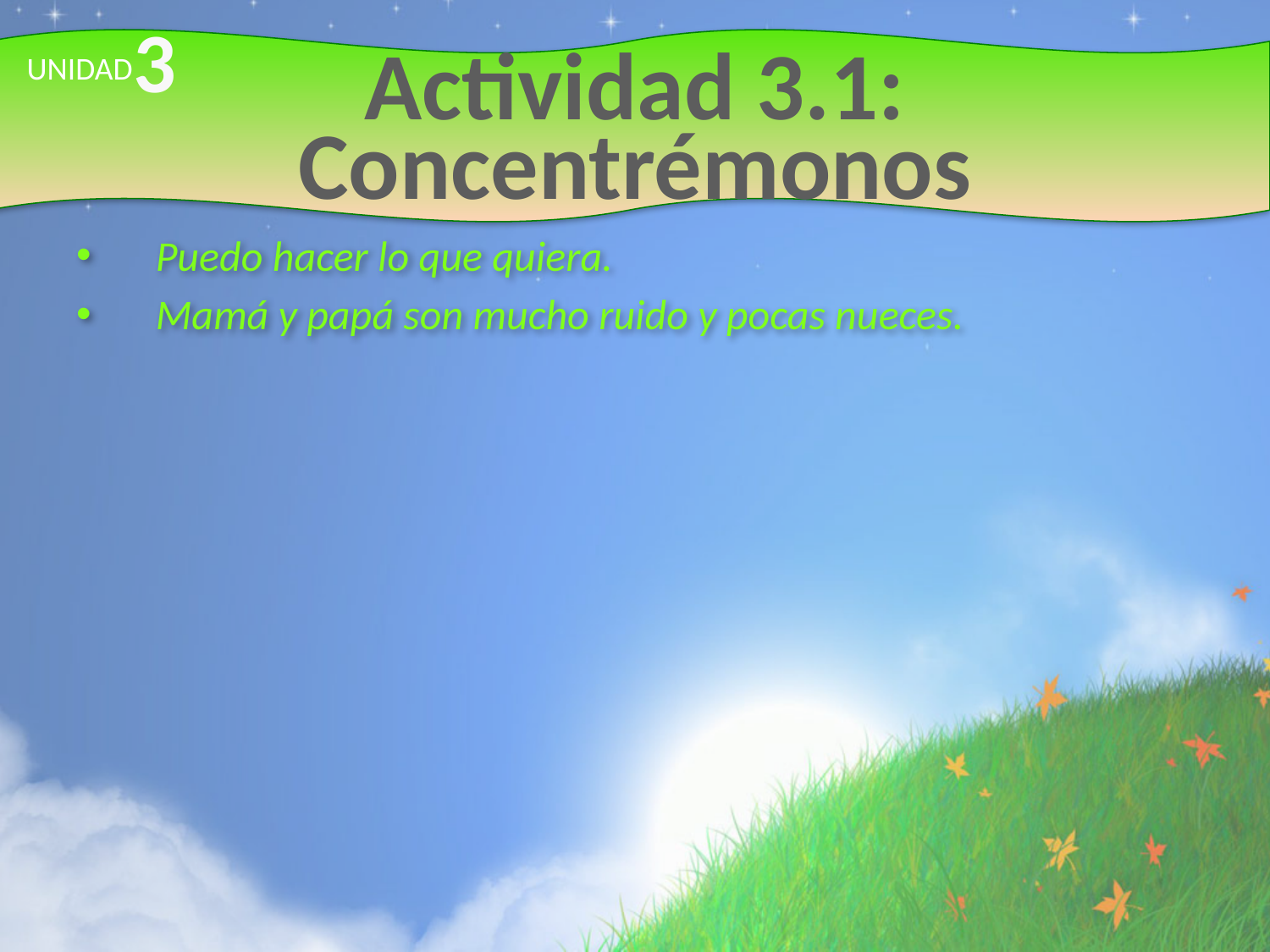

3

UNIDAD
# Actividad 3.1: Concentrémonos
Puedo hacer lo que quiera.
Mamá y papá son mucho ruido y pocas nueces.